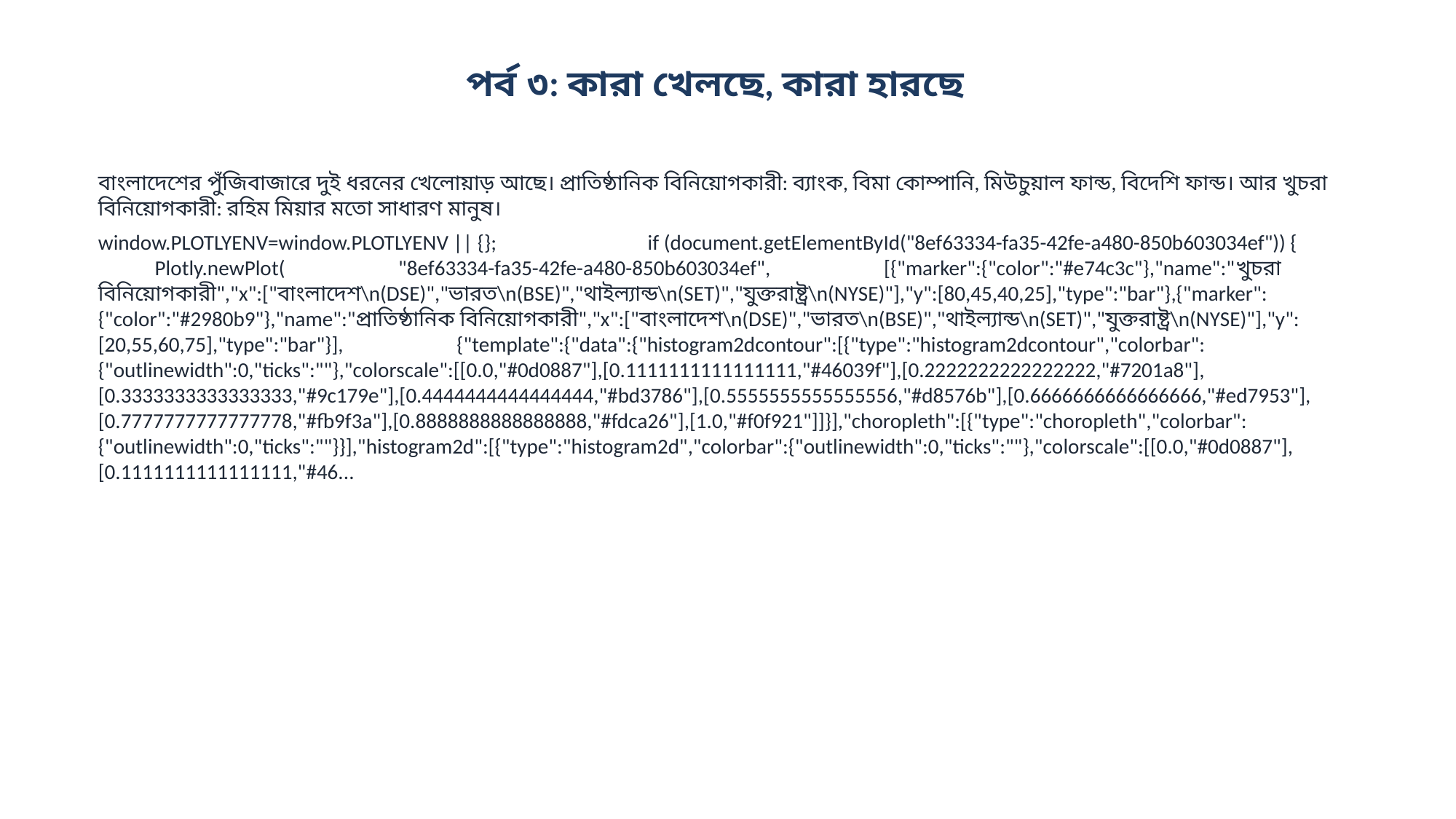

পর্ব ৩: কারা খেলছে, কারা হারছে
বাংলাদেশের পুঁজিবাজারে দুই ধরনের খেলোয়াড় আছে। প্রাতিষ্ঠানিক বিনিয়োগকারী: ব্যাংক, বিমা কোম্পানি, মিউচুয়াল ফান্ড, বিদেশি ফান্ড। আর খুচরা বিনিয়োগকারী: রহিম মিয়ার মতো সাধারণ মানুষ।
window.PLOTLYENV=window.PLOTLYENV || {};                                if (document.getElementById("8ef63334-fa35-42fe-a480-850b603034ef")) {                    Plotly.newPlot(                        "8ef63334-fa35-42fe-a480-850b603034ef",                        [{"marker":{"color":"#e74c3c"},"name":"খুচরা বিনিয়োগকারী","x":["বাংলাদেশ\n(DSE)","ভারত\n(BSE)","থাইল্যান্ড\n(SET)","যুক্তরাষ্ট্র\n(NYSE)"],"y":[80,45,40,25],"type":"bar"},{"marker":{"color":"#2980b9"},"name":"প্রাতিষ্ঠানিক বিনিয়োগকারী","x":["বাংলাদেশ\n(DSE)","ভারত\n(BSE)","থাইল্যান্ড\n(SET)","যুক্তরাষ্ট্র\n(NYSE)"],"y":[20,55,60,75],"type":"bar"}],                        {"template":{"data":{"histogram2dcontour":[{"type":"histogram2dcontour","colorbar":{"outlinewidth":0,"ticks":""},"colorscale":[[0.0,"#0d0887"],[0.1111111111111111,"#46039f"],[0.2222222222222222,"#7201a8"],[0.3333333333333333,"#9c179e"],[0.4444444444444444,"#bd3786"],[0.5555555555555556,"#d8576b"],[0.6666666666666666,"#ed7953"],[0.7777777777777778,"#fb9f3a"],[0.8888888888888888,"#fdca26"],[1.0,"#f0f921"]]}],"choropleth":[{"type":"choropleth","colorbar":{"outlinewidth":0,"ticks":""}}],"histogram2d":[{"type":"histogram2d","colorbar":{"outlinewidth":0,"ticks":""},"colorscale":[[0.0,"#0d0887"],[0.1111111111111111,"#46...